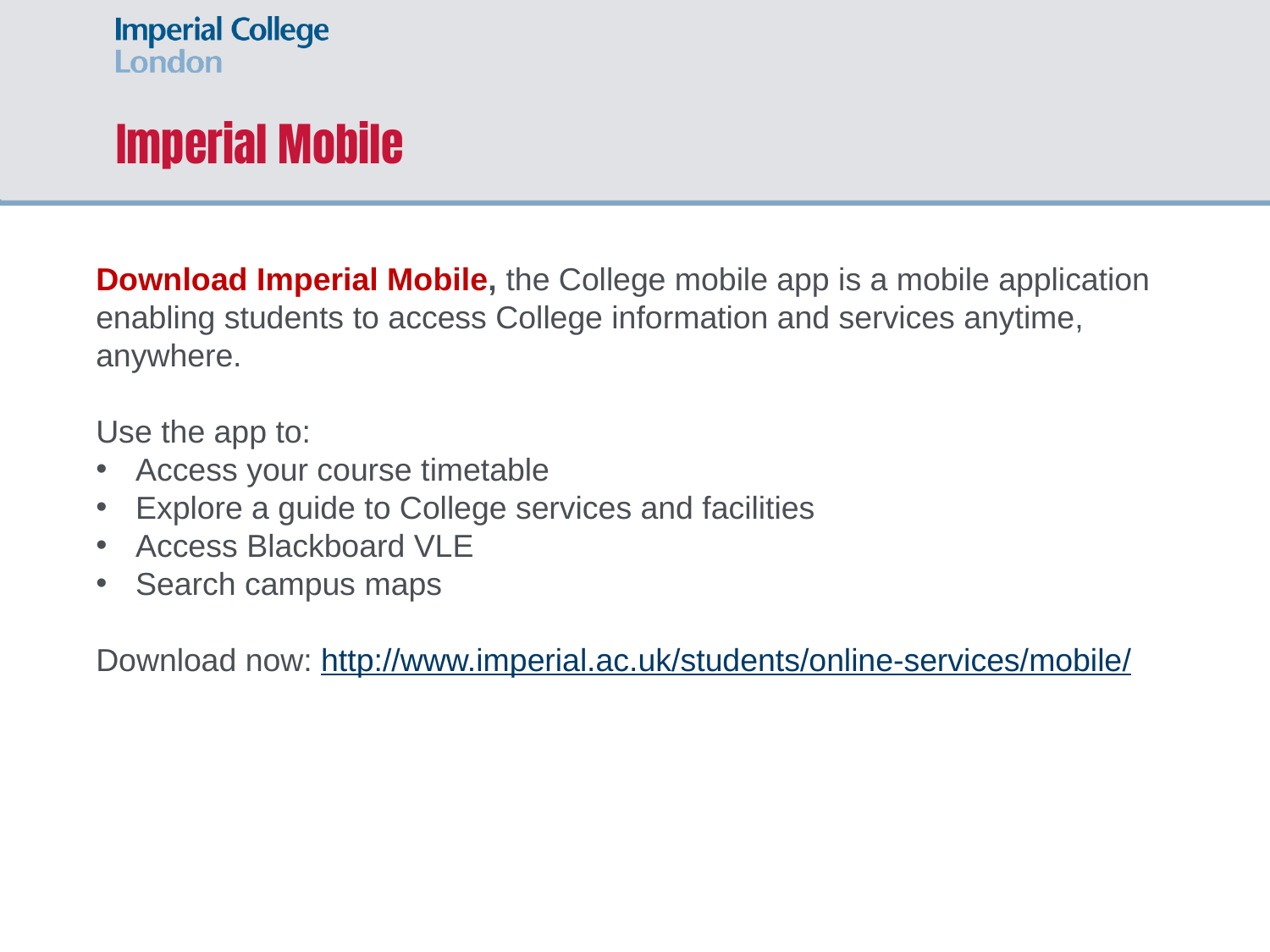

# Imperial Mobile

Download Imperial Mobile, the College mobile app is a mobile application enabling students to access College information and services anytime, anywhere.

Use the app to:
Access your course timetable
Explore a guide to College services and facilities
Access Blackboard VLE
Search campus maps

Download now: http://www.imperial.ac.uk/students/online-services/mobile/